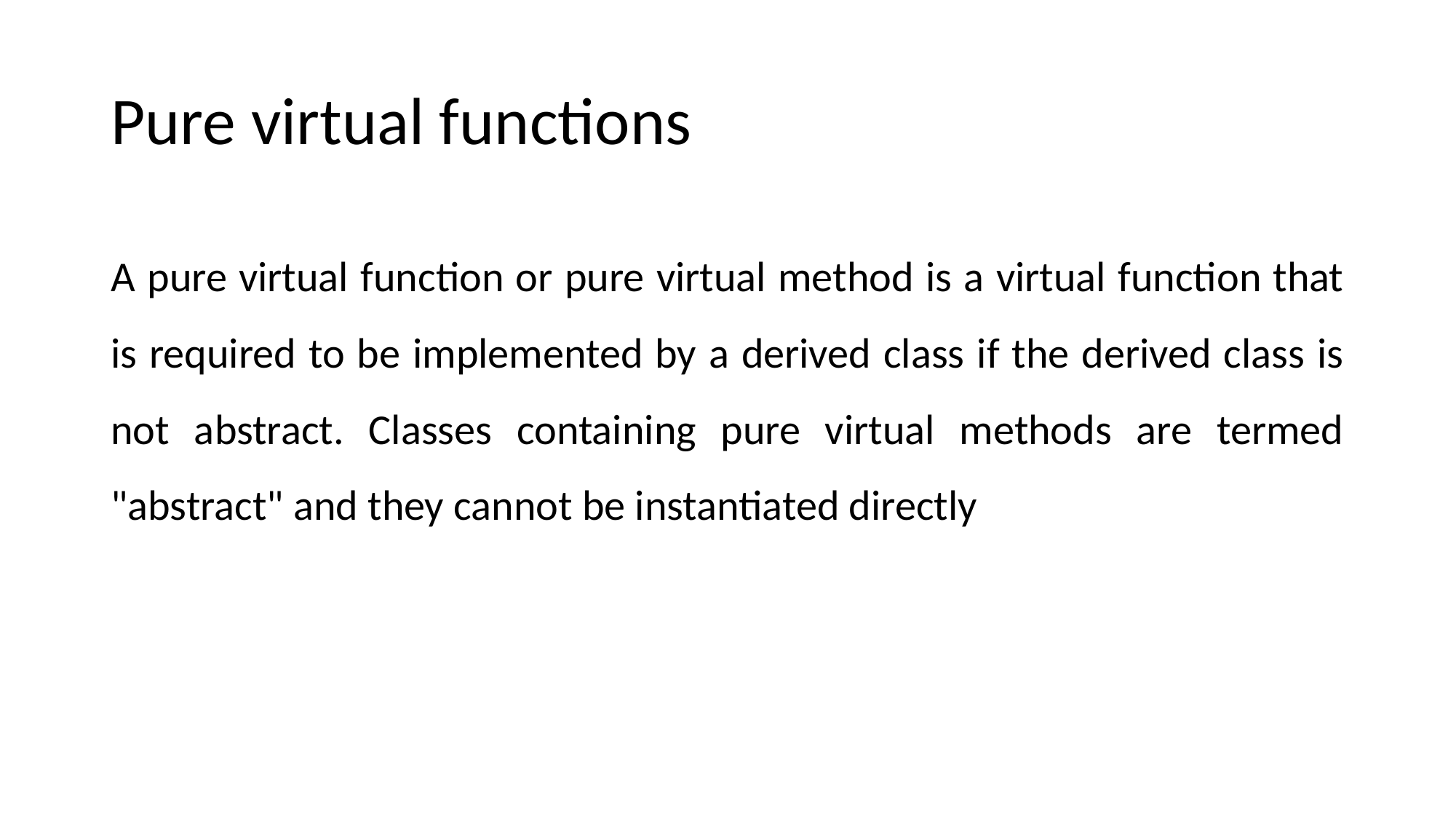

# Pure virtual functions
A pure virtual function or pure virtual method is a virtual function that is required to be implemented by a derived class if the derived class is not abstract. Classes containing pure virtual methods are termed "abstract" and they cannot be instantiated directly